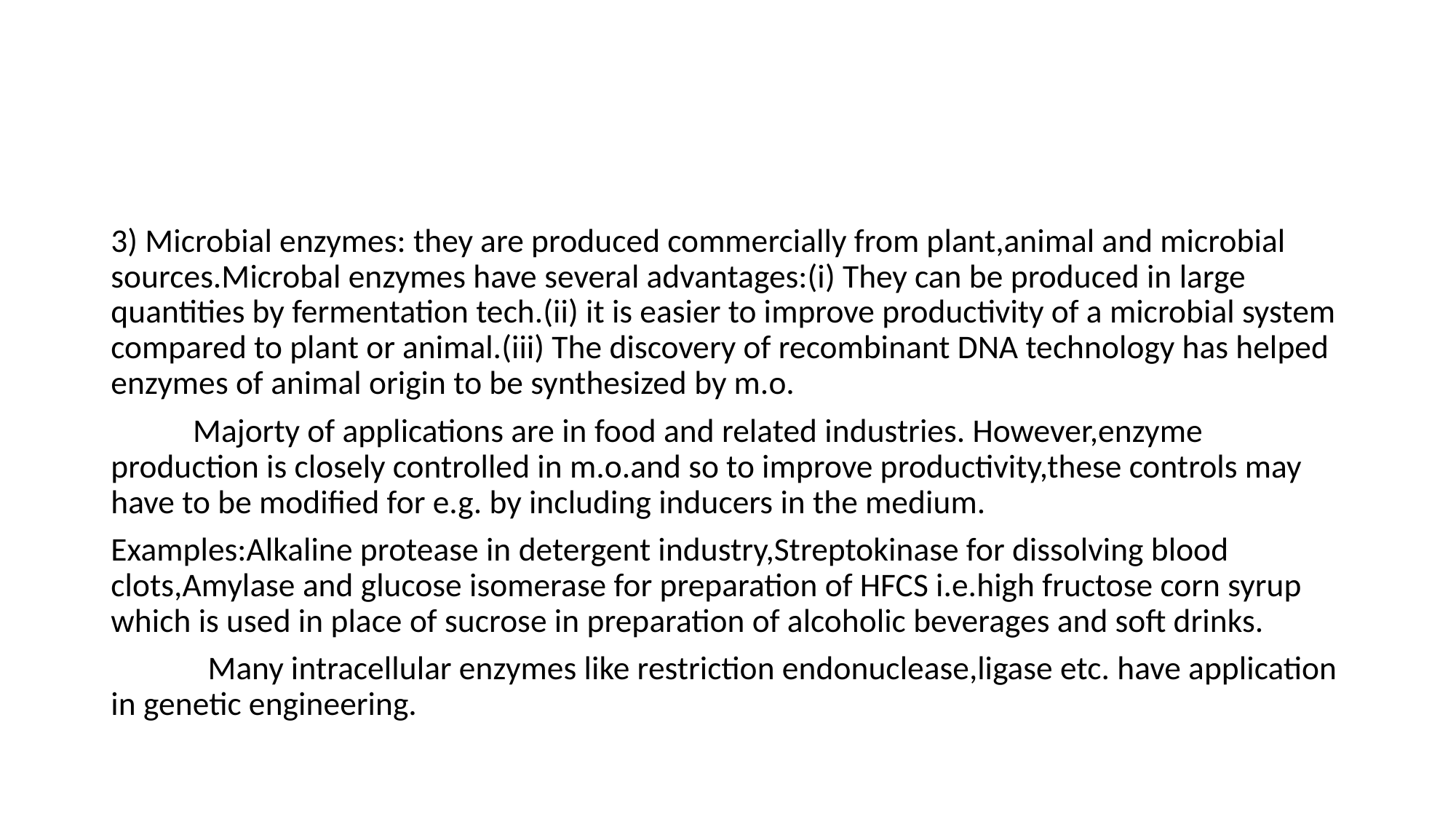

3) Microbial enzymes: they are produced commercially from plant,animal and microbial sources.Microbal enzymes have several advantages:(i) They can be produced in large quantities by fermentation tech.(ii) it is easier to improve productivity of a microbial system compared to plant or animal.(iii) The discovery of recombinant DNA technology has helped enzymes of animal origin to be synthesized by m.o.
           Majorty of applications are in food and related industries. However,enzyme production is closely controlled in m.o.and so to improve productivity,these controls may have to be modified for e.g. by including inducers in the medium.
Examples:Alkaline protease in detergent industry,Streptokinase for dissolving blood clots,Amylase and glucose isomerase for preparation of HFCS i.e.high fructose corn syrup which is used in place of sucrose in preparation of alcoholic beverages and soft drinks.
             Many intracellular enzymes like restriction endonuclease,ligase etc. have application in genetic engineering.